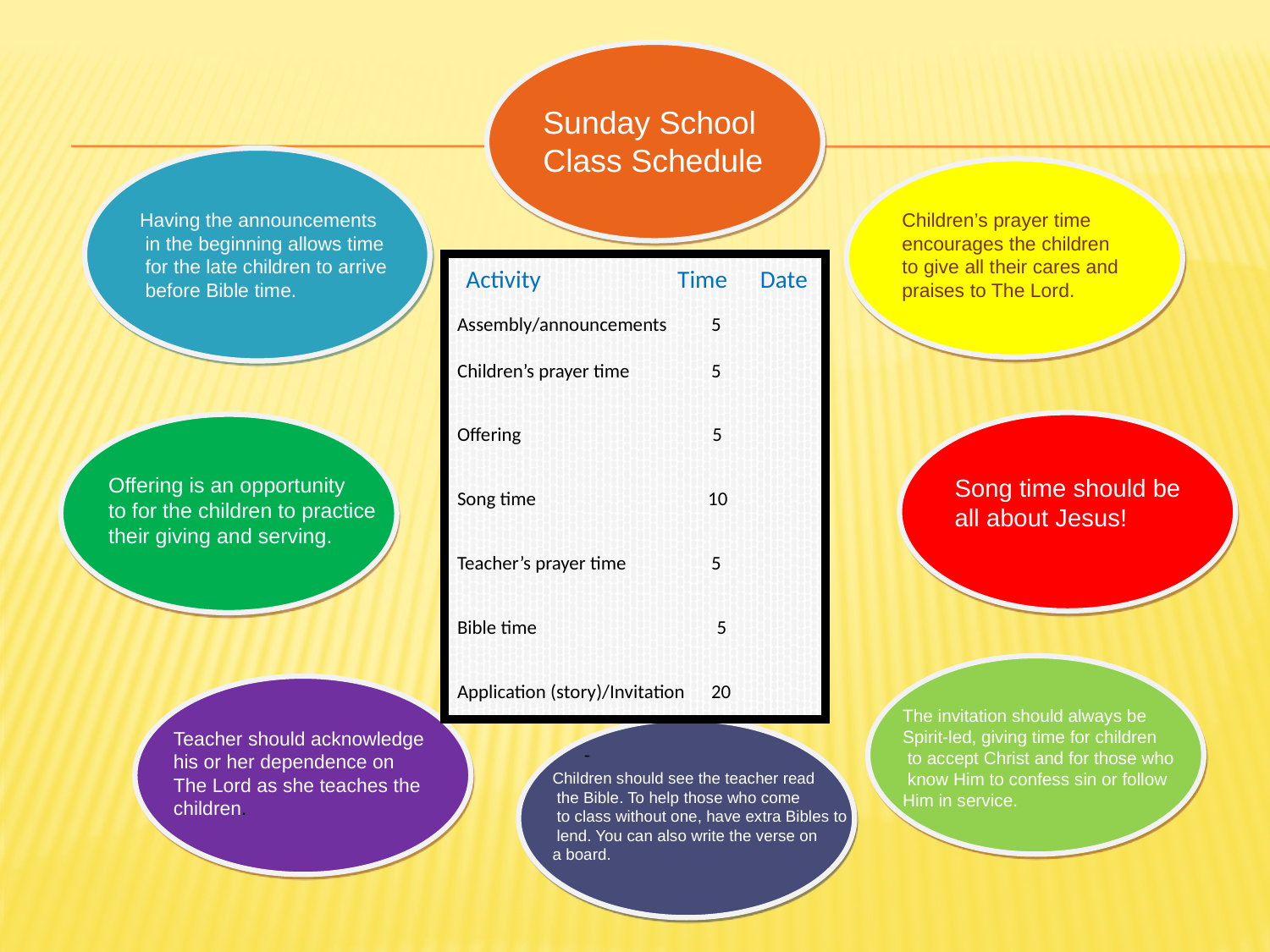

Sunday School
Class Schedule

Having the announcements
 in the beginning allows time
 for the late children to arrive
 before Bible time.
Children’s prayer time
encourages the children
to give all their cares and
praises to The Lord.
 Activity	                 Time      Date
Assembly/announcements	5
Children’s prayer time	5
Offering	                             5
Song time	                            10
Teacher’s prayer time	5
Bible time	                              5
Application (story)/Invitation	20
	-

Offering is an opportunity
to for the children to practice
their giving and serving.
Song time should be
all about Jesus!

The invitation should always be
Spirit-led, giving time for children
 to accept Christ and for those who
 know Him to confess sin or follow
Him in service.
Teacher should acknowledge
his or her dependence on
The Lord as she teaches the
children.

Children should see the teacher read
 the Bible. To help those who come
 to class without one, have extra Bibles to
 lend. You can also write the verse on
a board.